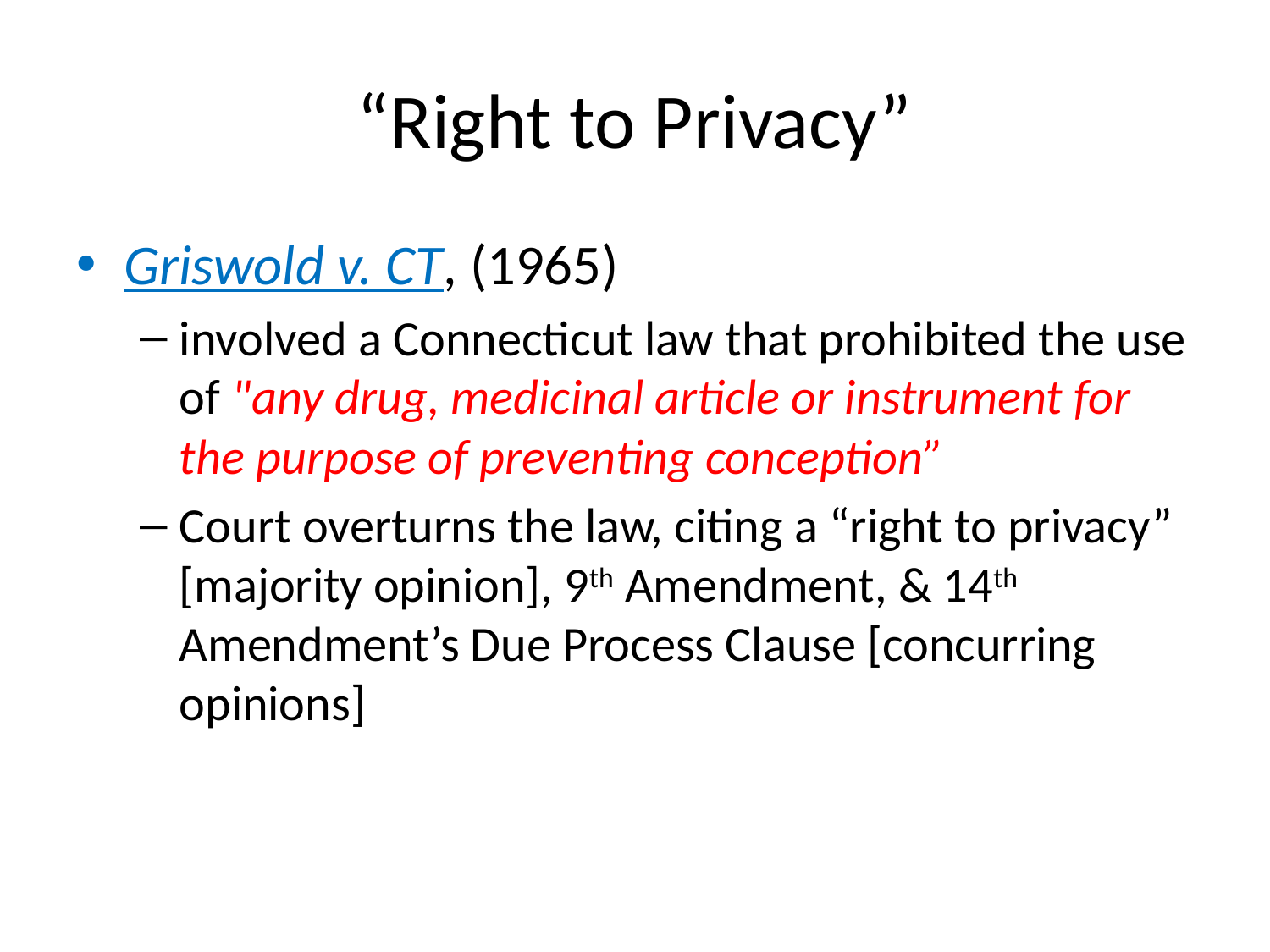

# “Right to Privacy”
Griswold v. CT, (1965)
involved a Connecticut law that prohibited the use of "any drug, medicinal article or instrument for the purpose of preventing conception”
Court overturns the law, citing a “right to privacy” [majority opinion], 9th Amendment, & 14th Amendment’s Due Process Clause [concurring opinions]